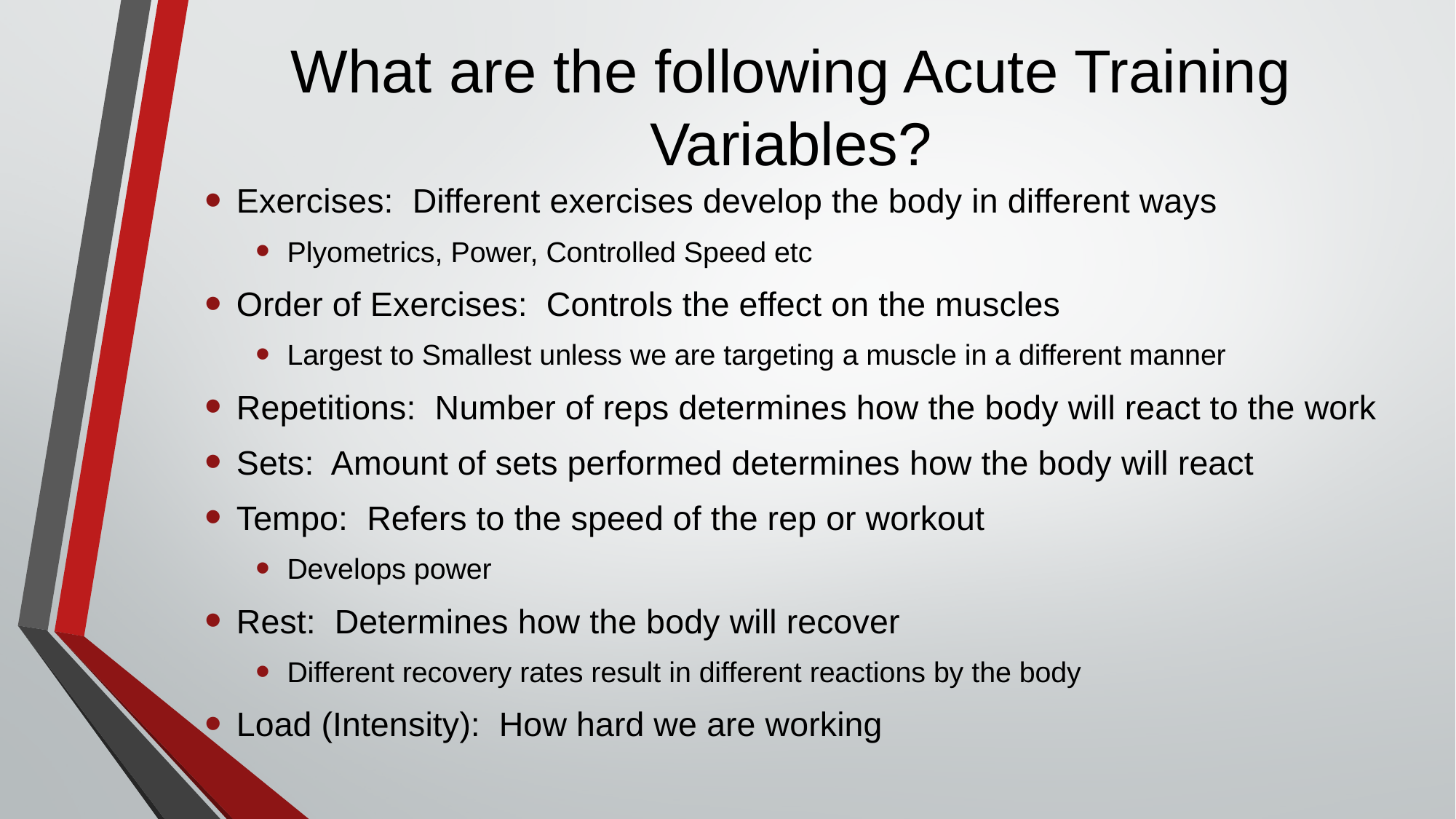

# What are the following Acute Training Variables?
Exercises:  Different exercises develop the body in different ways
Plyometrics, Power, Controlled Speed etc
Order of Exercises:  Controls the effect on the muscles
Largest to Smallest unless we are targeting a muscle in a different manner
Repetitions:  Number of reps determines how the body will react to the work
Sets:  Amount of sets performed determines how the body will react
Tempo:  Refers to the speed of the rep or workout
Develops power
Rest:  Determines how the body will recover
Different recovery rates result in different reactions by the body
Load (Intensity):  How hard we are working